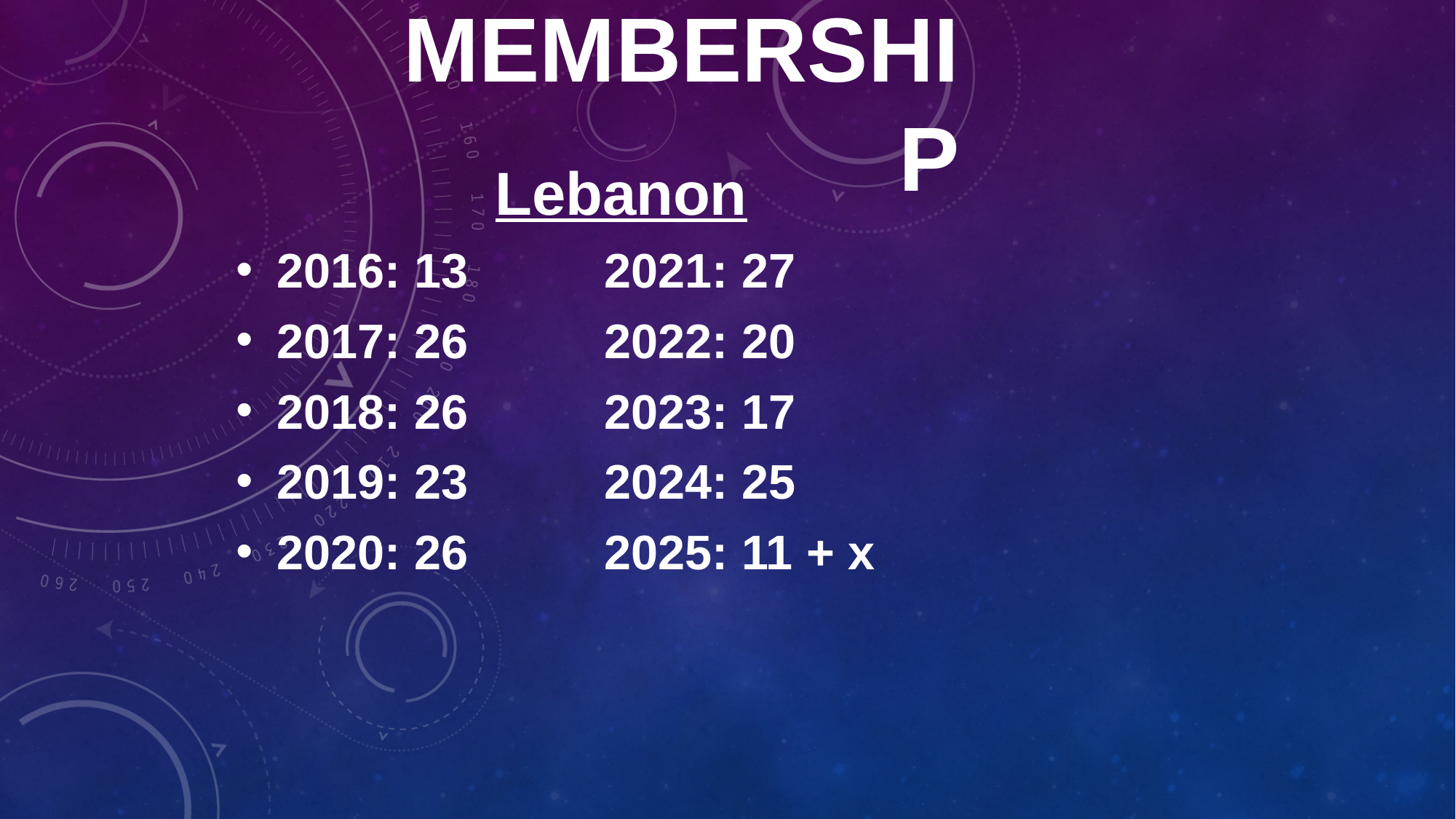

# MEMBERSHIP
   		Lebanon
2016: 13		2021: 27
2017: 26		2022: 20
2018: 26		2023: 17
2019: 23		2024: 25
2020: 26		2025: 11 + x